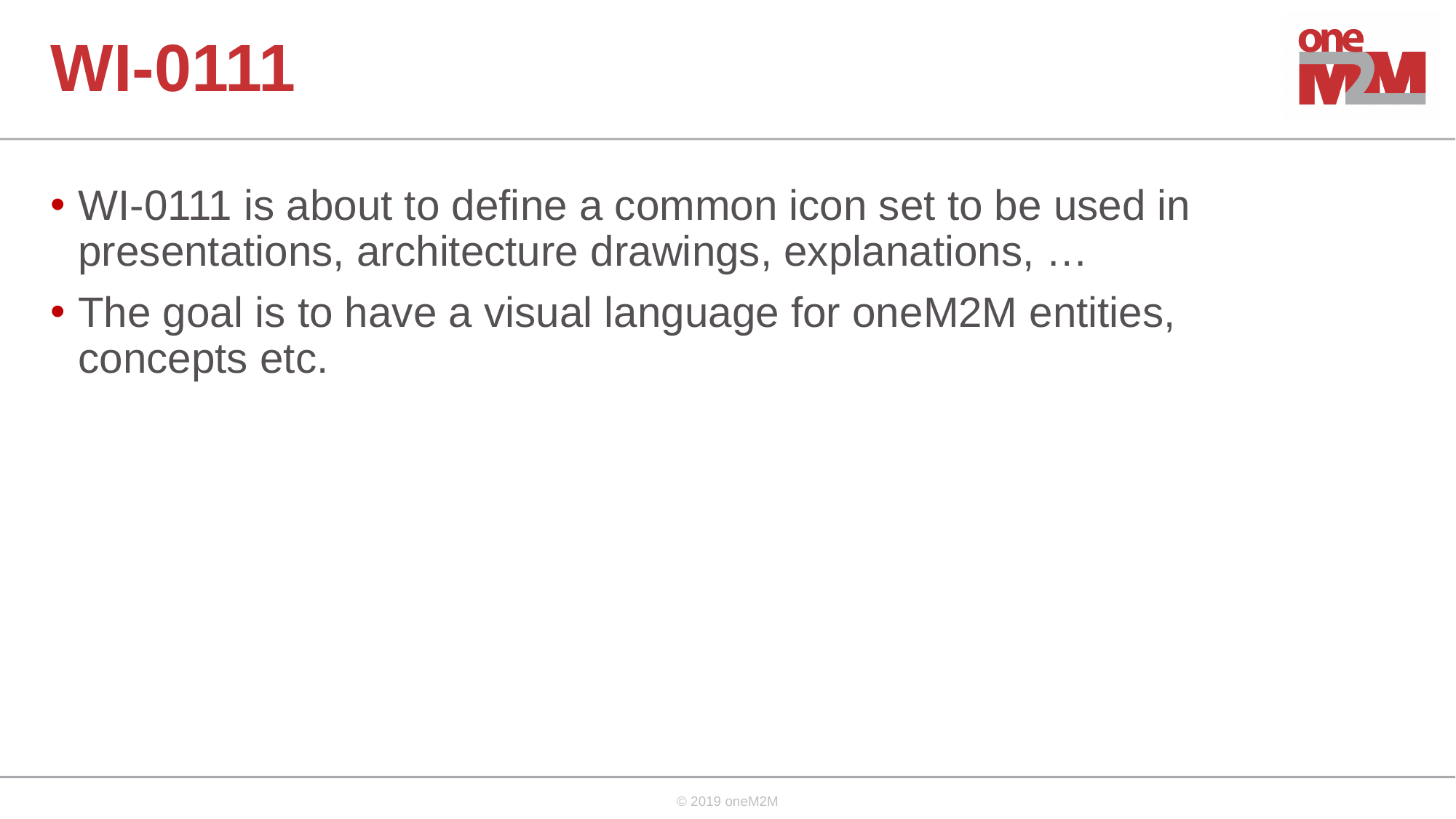

# WI-0111
WI-0111 is about to define a common icon set to be used in presentations, architecture drawings, explanations, …
The goal is to have a visual language for oneM2M entities, concepts etc.